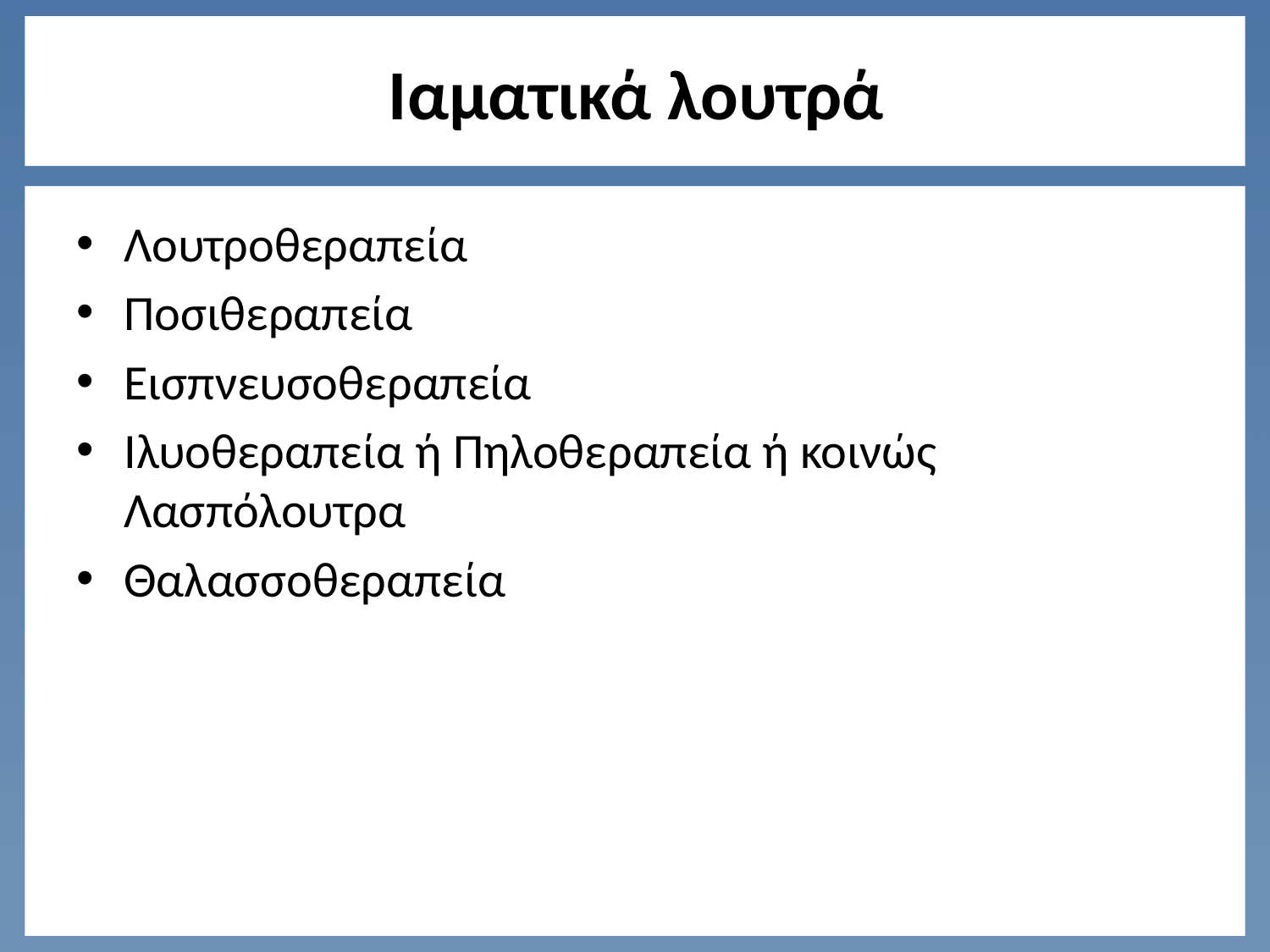

# Ιαματικά λουτρά
Λουτροθεραπεία
Ποσιθεραπεία
Εισπνευσοθεραπεία
Ιλυοθεραπεία ή Πηλοθεραπεία ή κοινώς Λασπόλουτρα
Θαλασσοθεραπεία